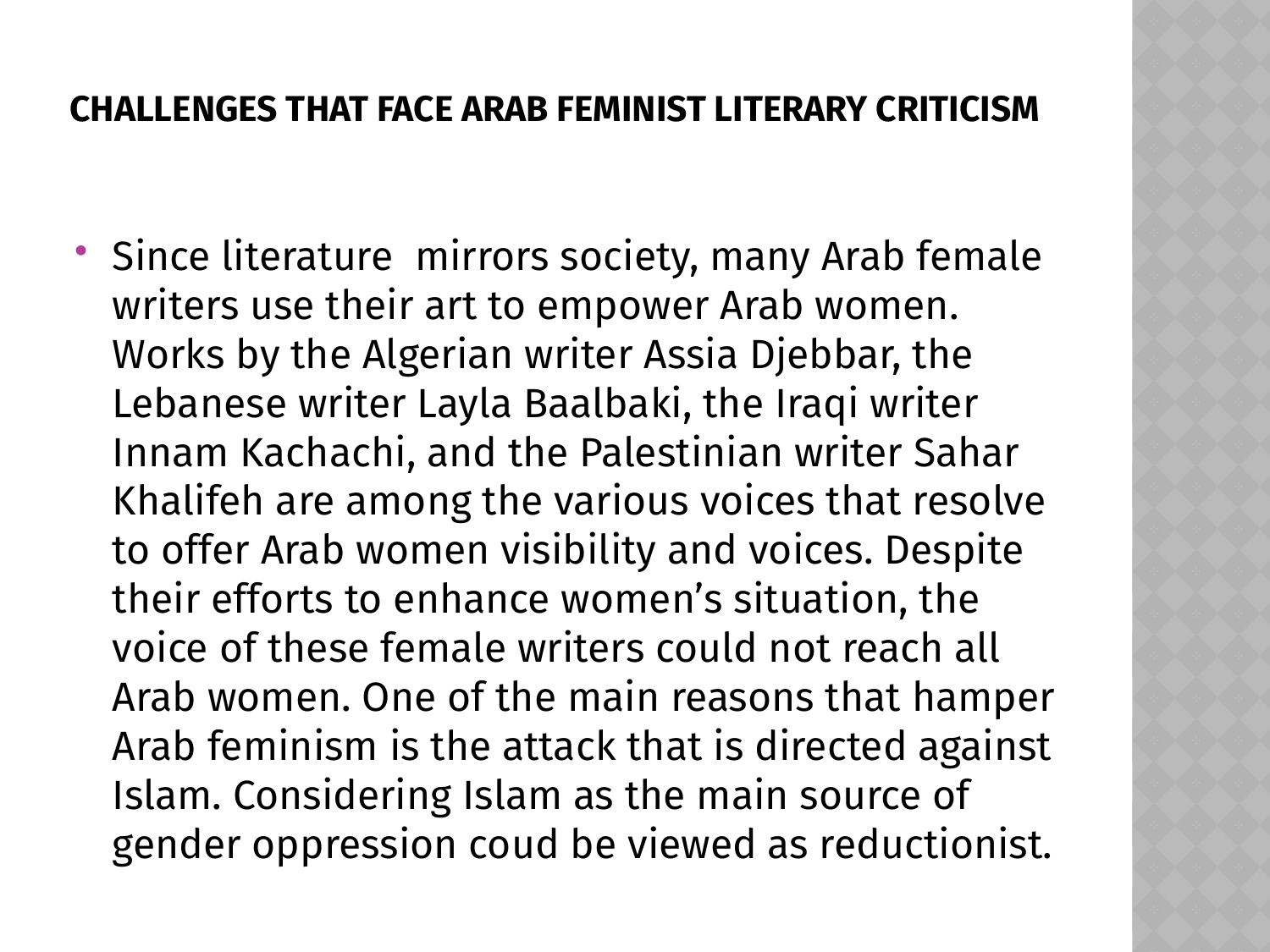

# Challenges that face Arab feminist literary criticism
Since literature  mirrors society, many Arab female writers use their art to empower Arab women. Works by the Algerian writer Assia Djebbar, the Lebanese writer Layla Baalbaki, the Iraqi writer Innam Kachachi, and the Palestinian writer Sahar Khalifeh are among the various voices that resolve to offer Arab women visibility and voices. Despite their efforts to enhance women’s situation, the voice of these female writers could not reach all Arab women. One of the main reasons that hamper Arab feminism is the attack that is directed against Islam. Considering Islam as the main source of gender oppression coud be viewed as reductionist.